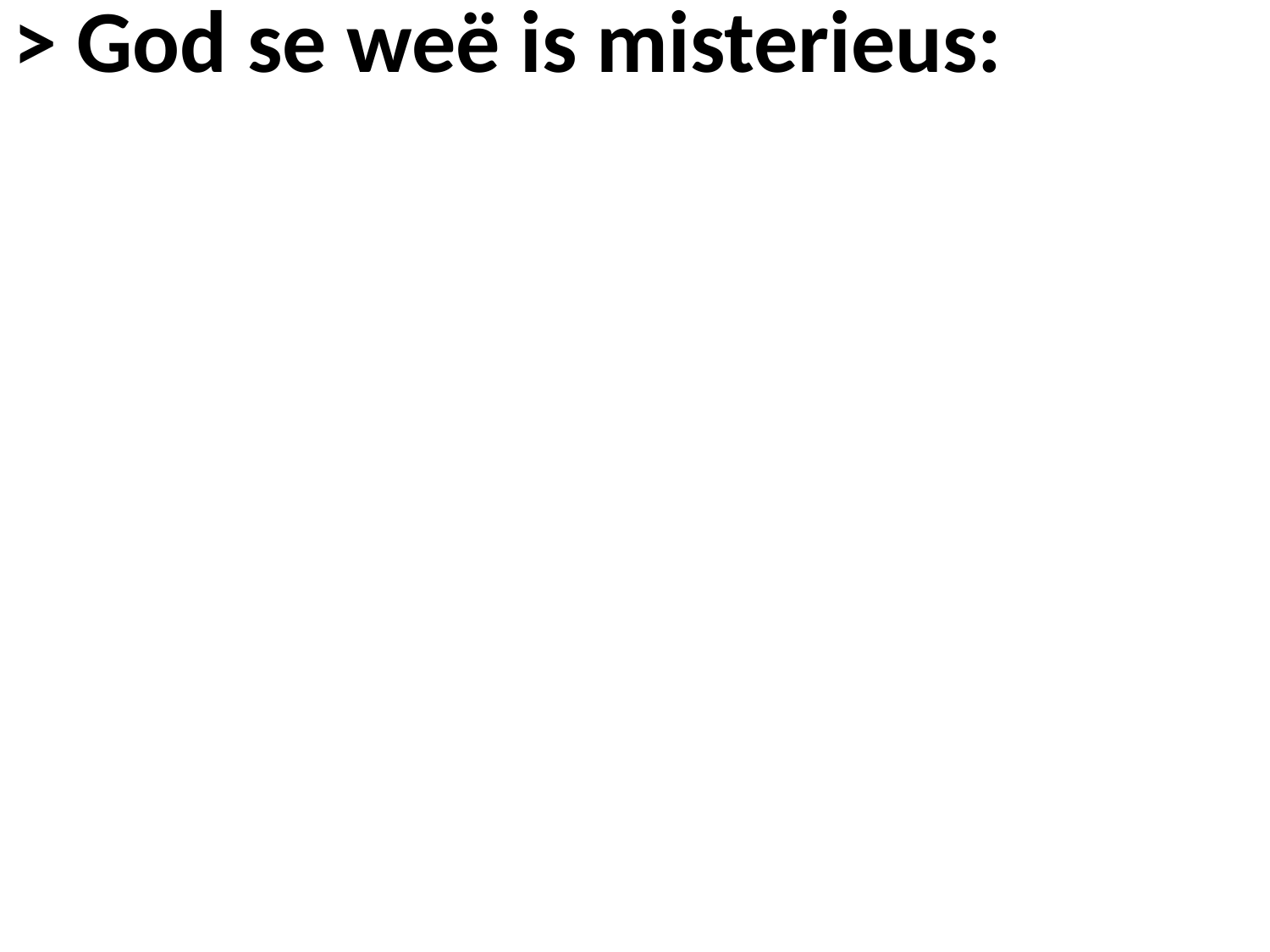

# > God se weë is misterieus: